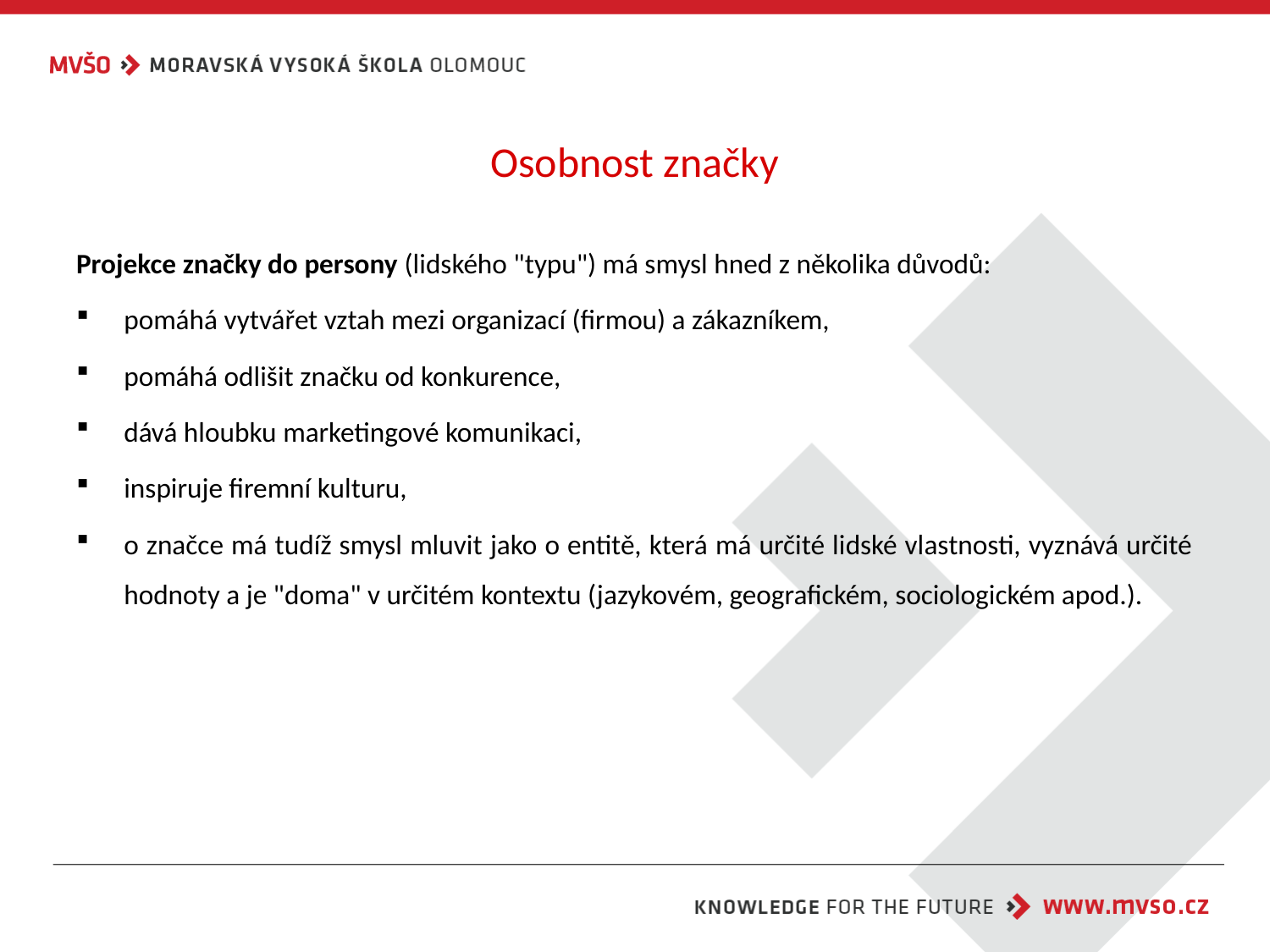

# Osobnost značky
Projekce značky do persony (lidského "typu") má smysl hned z několika důvodů:
pomáhá vytvářet vztah mezi organizací (firmou) a zákazníkem,
pomáhá odlišit značku od konkurence,
dává hloubku marketingové komunikaci,
inspiruje firemní kulturu,
o značce má tudíž smysl mluvit jako o entitě, která má určité lidské vlastnosti, vyznává určité hodnoty a je "doma" v určitém kontextu (jazykovém, geografickém, sociologickém apod.).